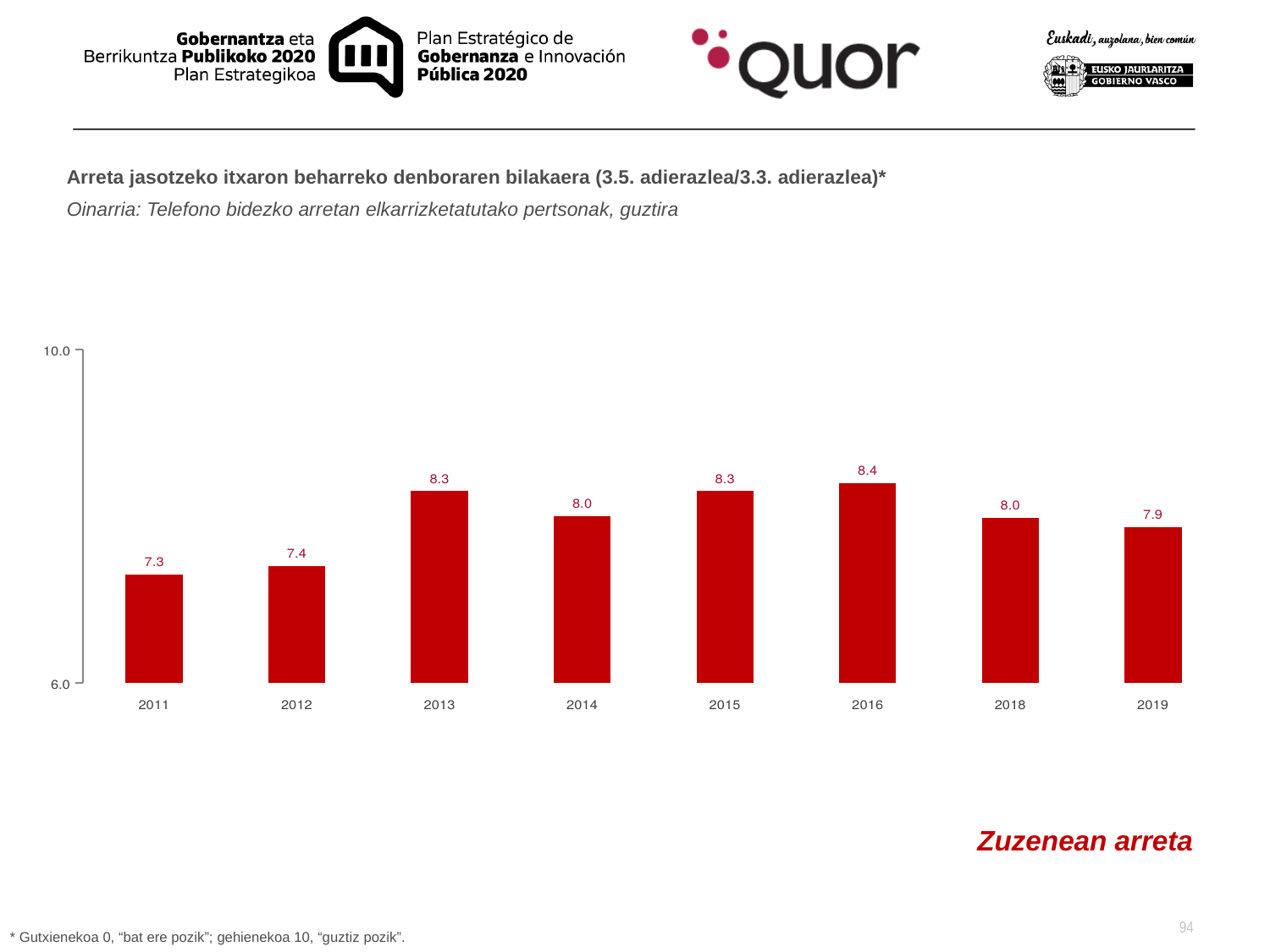

Arreta jasotzeko itxaron beharreko denboraren bilakaera (3.5. adierazlea/3.3. adierazlea)*
Oinarria: Telefono bidezko arretan elkarrizketatutako pertsonak, guztira

### Chart

| Category |  |
|---|---|
| 2011 | 7.3 |
| 2012 | 7.4 |
| 2013 | 8.3 |
| 2014 | 8.0 |
| 2015 | 8.3 |
| 2016 | 8.4 |
| 2018 | 7.978869206333622 |
| 2019 | 7.867291889365905 |
Zuzenean arreta
94
* Gutxienekoa 0, “bat ere pozik”; gehienekoa 10, “guztiz pozik”.